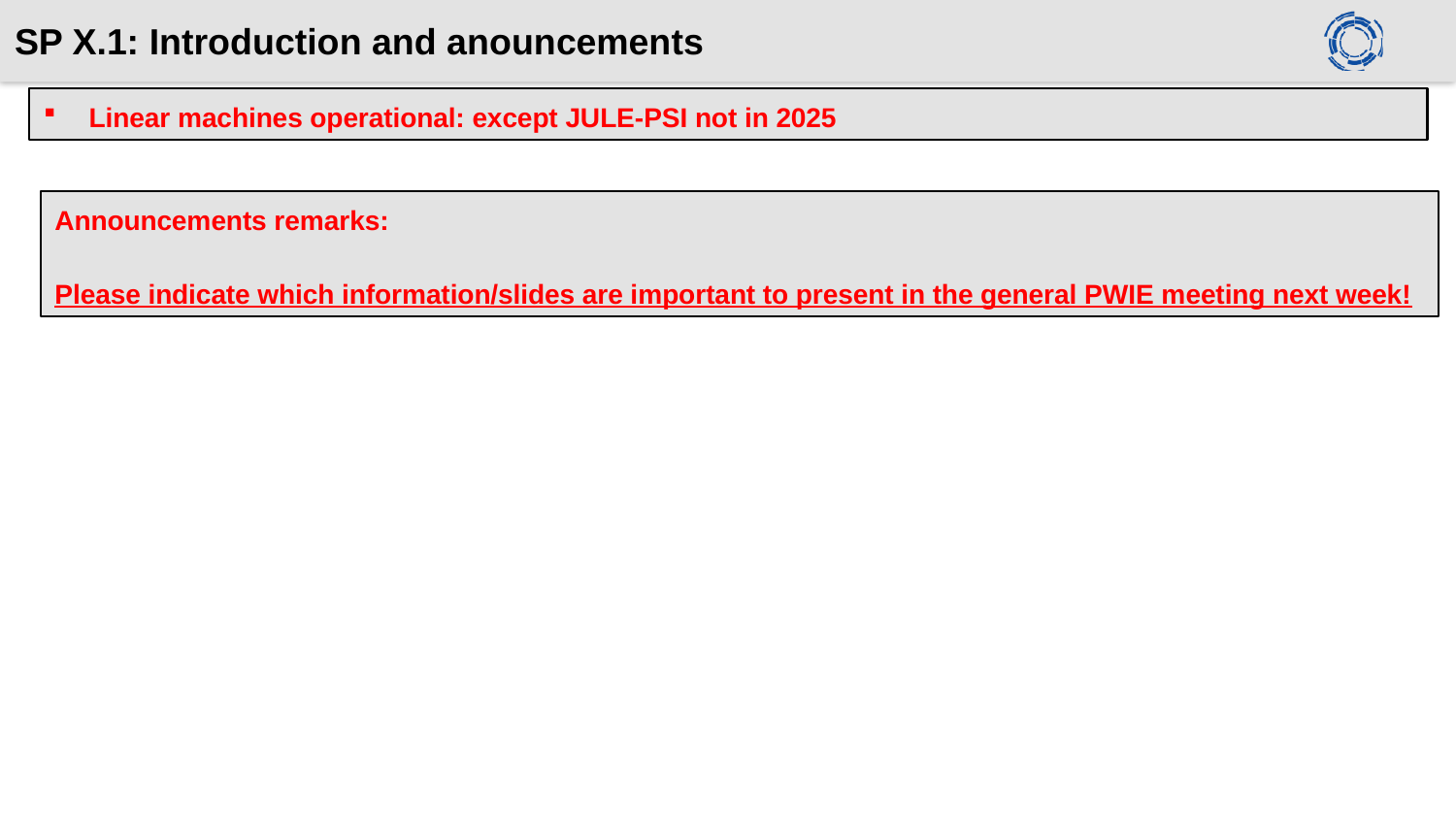

# SP X.1: Introduction and anouncements
Linear machines operational: except JULE-PSI not in 2025
Announcements remarks:

Please indicate which information/slides are important to present in the general PWIE meeting next week!